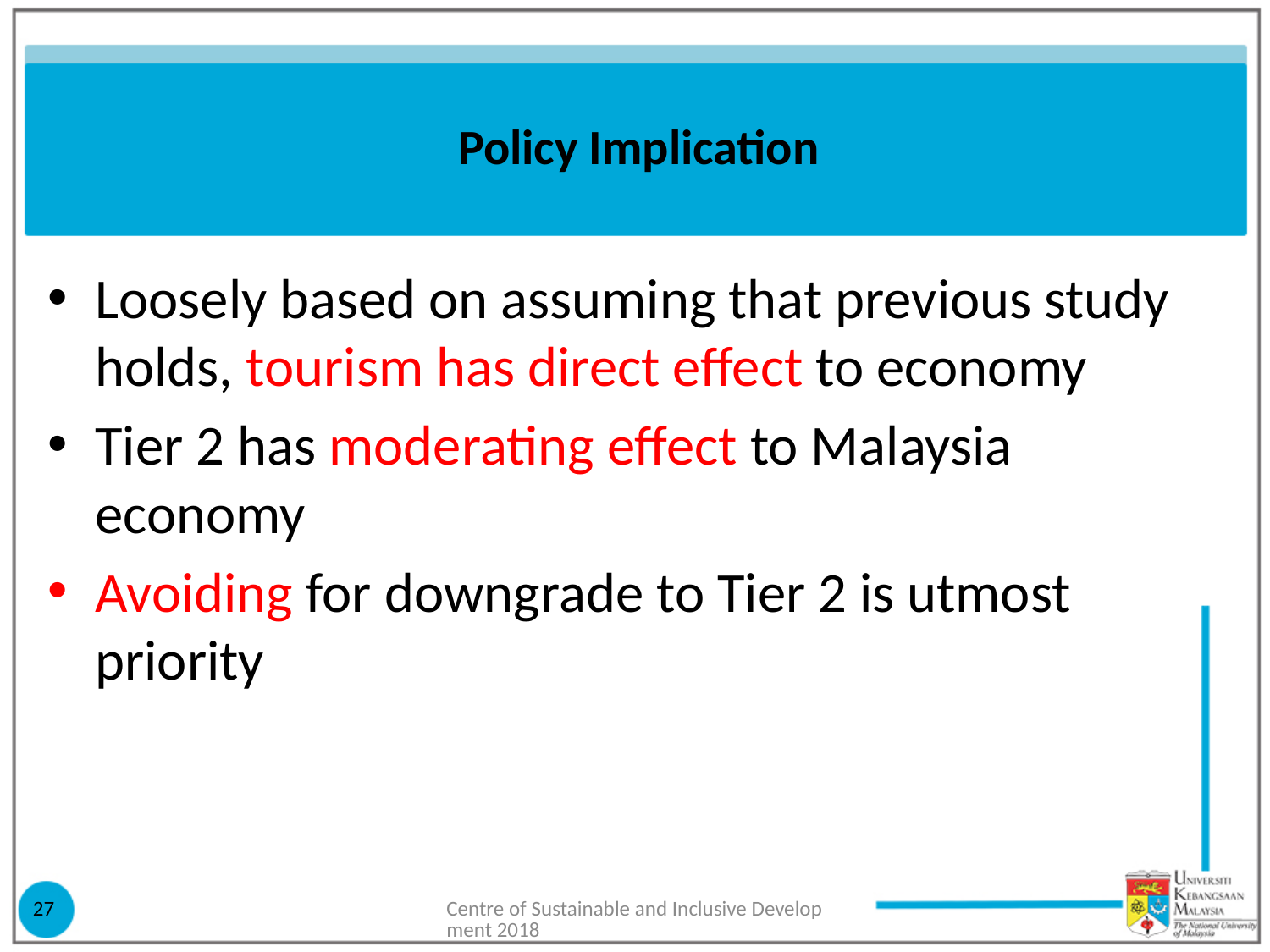

# Policy Implication
Loosely based on assuming that previous study holds, tourism has direct effect to economy
Tier 2 has moderating effect to Malaysia economy
Avoiding for downgrade to Tier 2 is utmost priority

27
Centre of Sustainable and Inclusive Development 2018